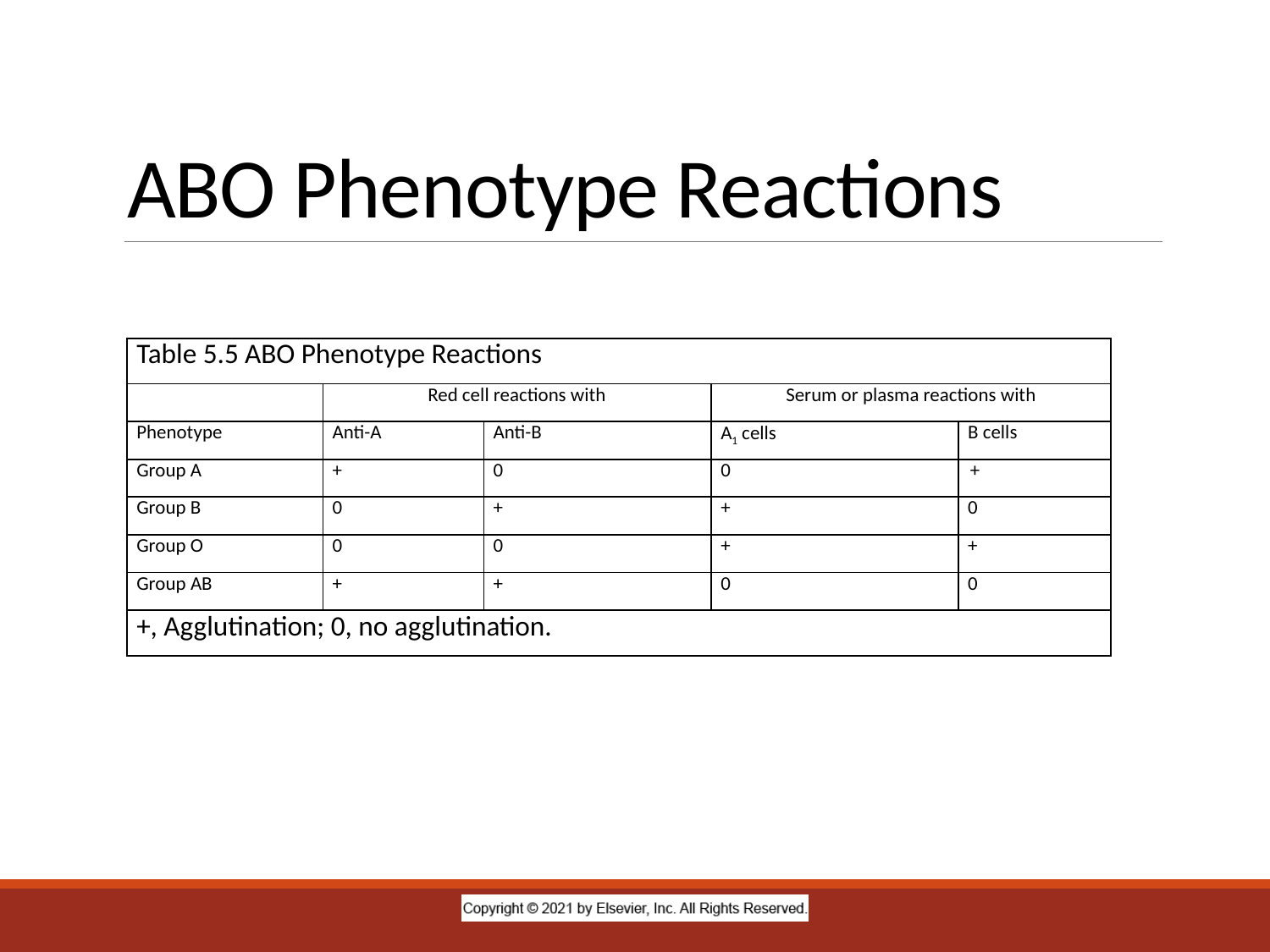

# ABO Phenotype Reactions
| Table 5.5 ABO Phenotype Reactions |  |  |  |  |
| --- | --- | --- | --- | --- |
|  | Red cell reactions with |  | Serum or plasma reactions with |  |
| Phenotype | Anti-A | Anti-B | A1 cells | B cells |
| Group A | + | 0 | 0 | + |
| Group B | 0 | + | + | 0 |
| Group O | 0 | 0 | + | + |
| Group AB | + | + | 0 | 0 |
| +, Agglutination; 0, no agglutination. |  |  |  |  |